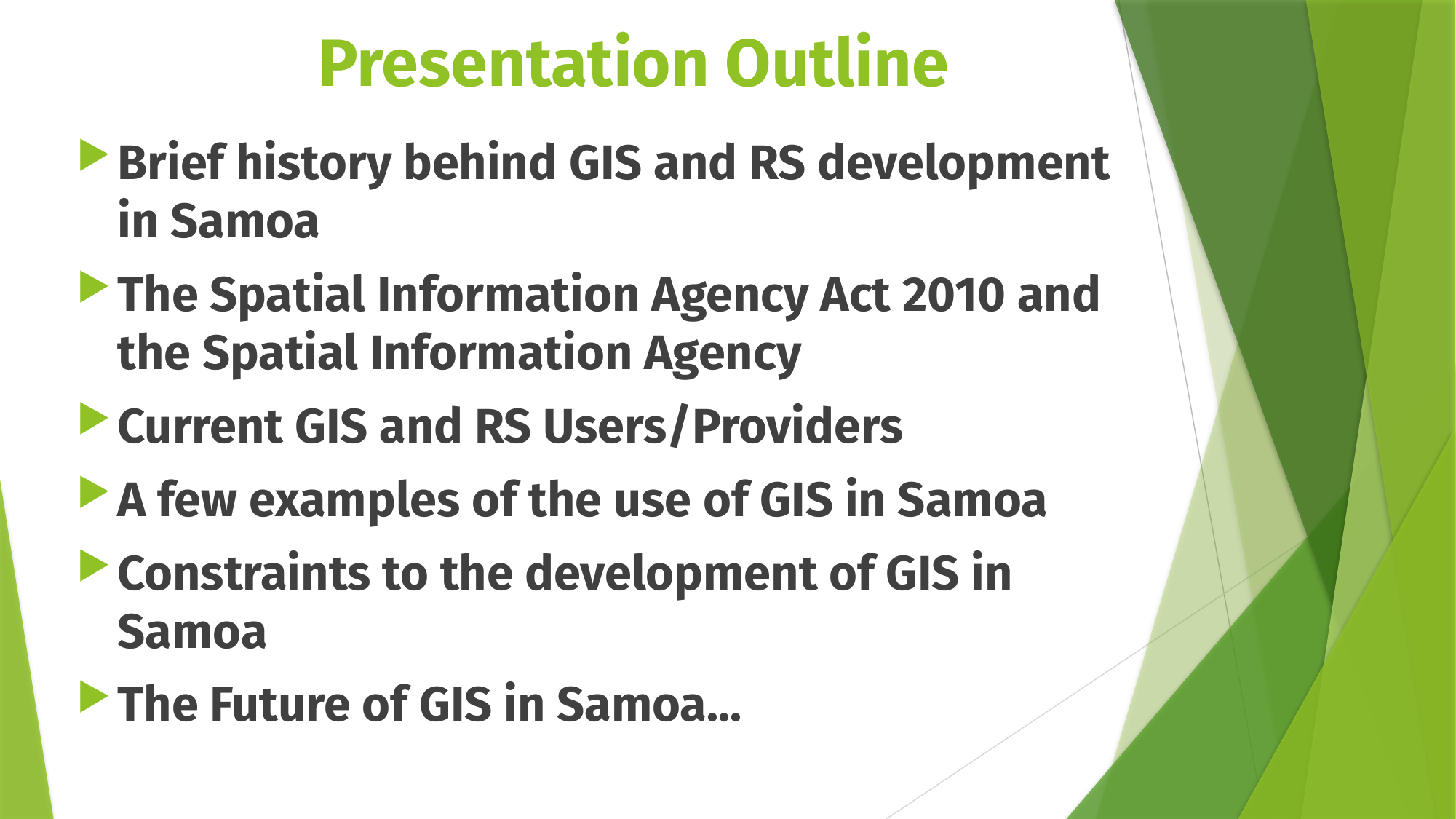

# Presentation Outline
Brief history behind GIS and RS development in Samoa
The Spatial Information Agency Act 2010 and the Spatial Information Agency
Current GIS and RS Users/Providers
A few examples of the use of GIS in Samoa
Constraints to the development of GIS in Samoa
The Future of GIS in Samoa...